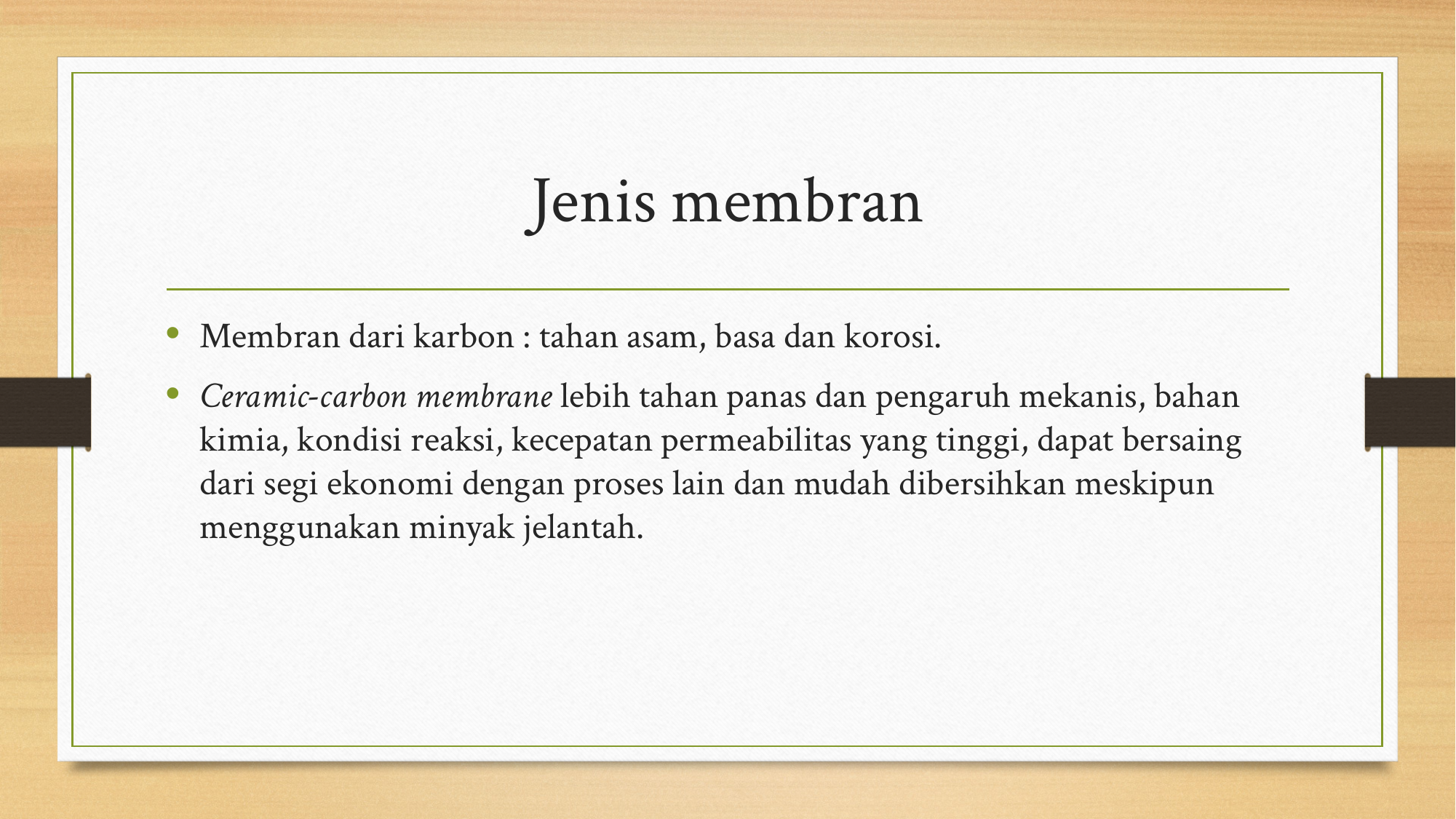

# Jenis membran
Membran dari karbon : tahan asam, basa dan korosi.
Ceramic-carbon membrane lebih tahan panas dan pengaruh mekanis, bahan kimia, kondisi reaksi, kecepatan permeabilitas yang tinggi, dapat bersaing dari segi ekonomi dengan proses lain dan mudah dibersihkan meskipun menggunakan minyak jelantah.